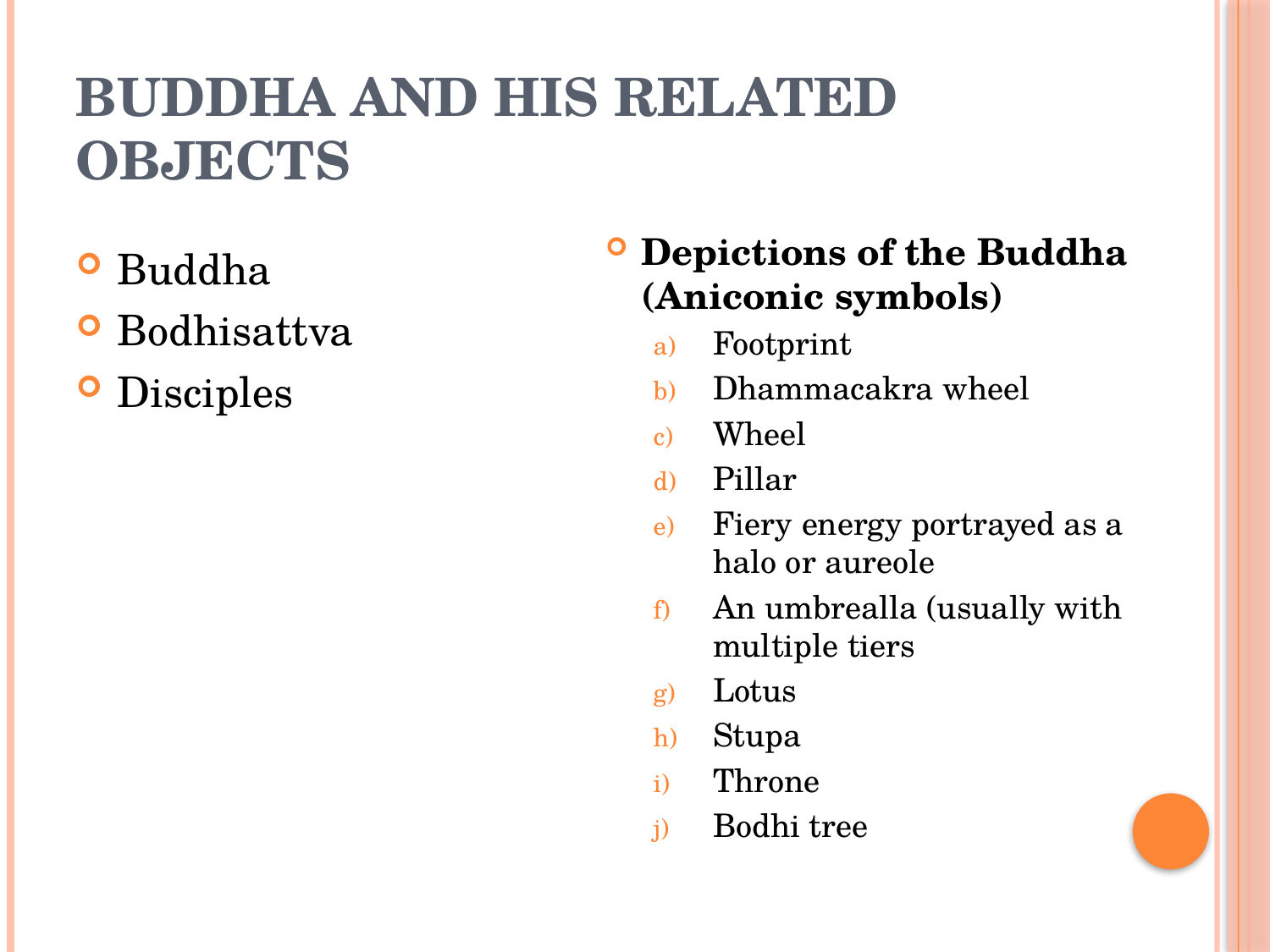

# Buddha and his related objects
Depictions of the Buddha (Aniconic symbols)
Footprint
Dhammacakra wheel
Wheel
Pillar
Fiery energy portrayed as a halo or aureole
An umbrealla (usually with multiple tiers
Lotus
Stupa
Throne
Bodhi tree

Buddha
Bodhisattva
Disciples